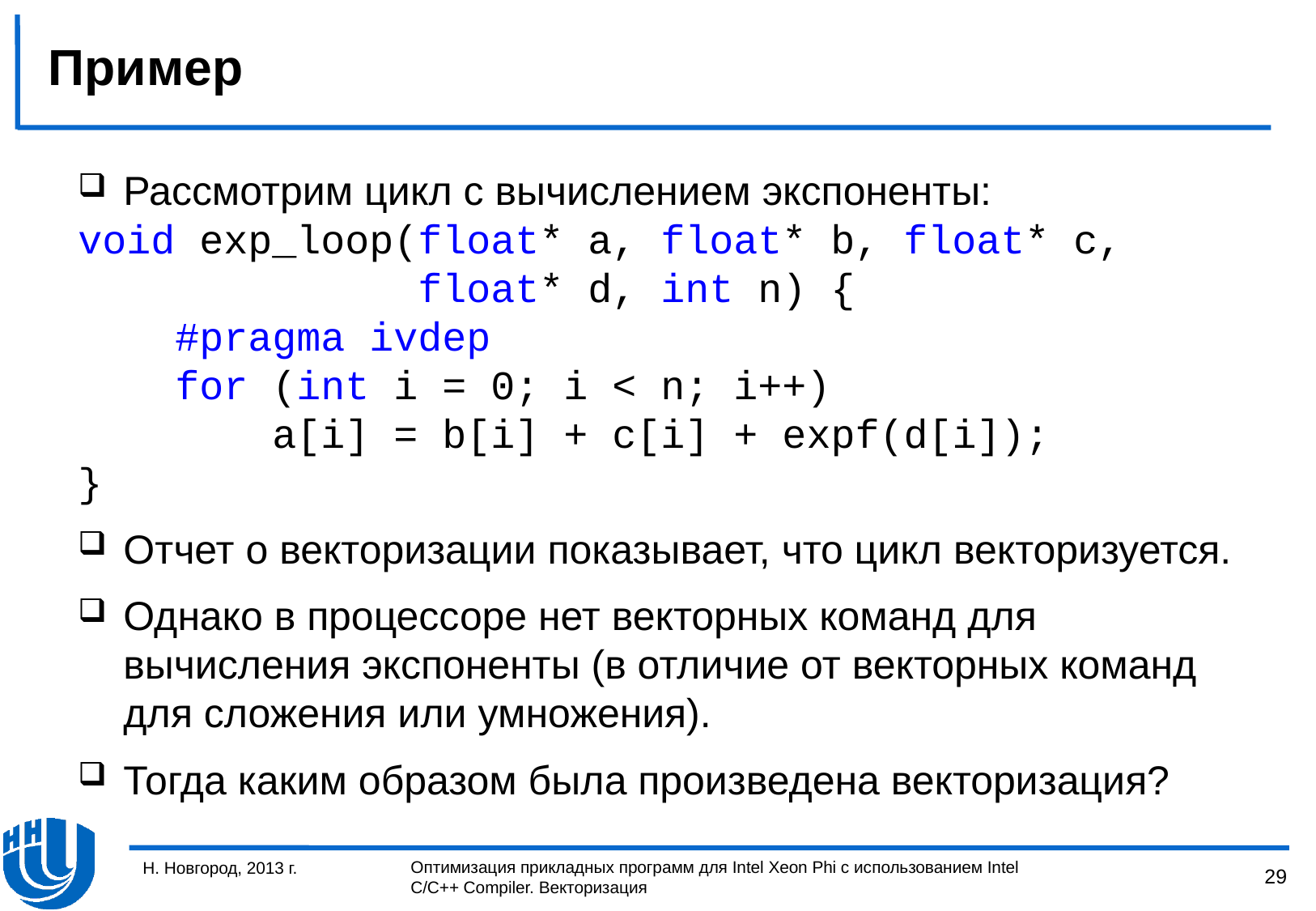

# Пример
Рассмотрим цикл с вычислением экспоненты:
void exp_loop(float* a, float* b, float* c,
              float* d, int n) {
    #pragma ivdep
    for (int i = 0; i < n; i++)
        a[i] = b[i] + c[i] + expf(d[i]);
}
Отчет о векторизации показывает, что цикл векторизуется.
Однако в процессоре нет векторных команд для вычисления экспоненты (в отличие от векторных команд для сложения или умножения).
Тогда каким образом была произведена векторизация?